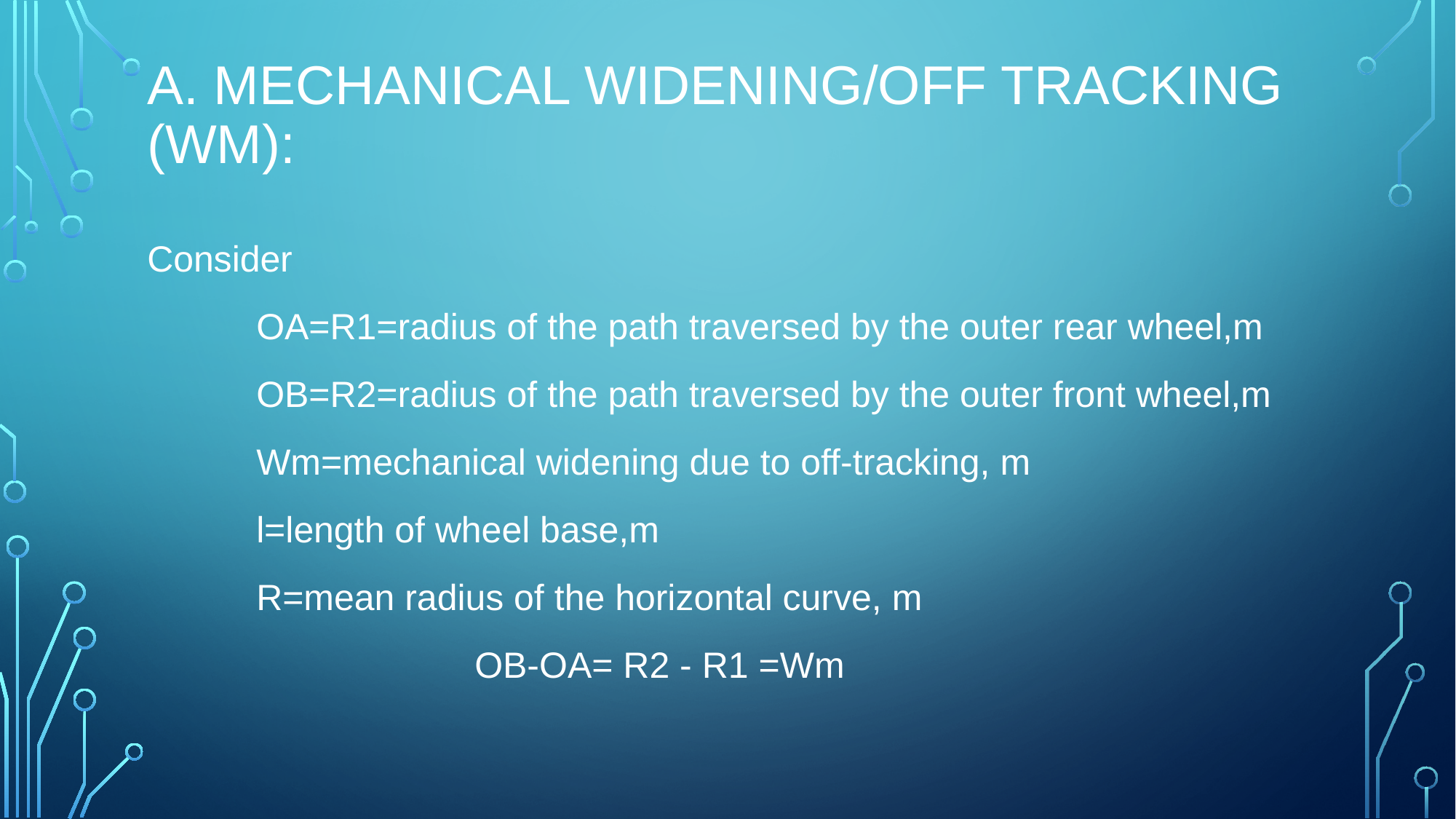

# a. Mechanical widening/Off tracking (Wm):
Consider
	OA=R1=radius of the path traversed by the outer rear wheel,m
	OB=R2=radius of the path traversed by the outer front wheel,m
	Wm=mechanical widening due to off-tracking, m
	l=length of wheel base,m
	R=mean radius of the horizontal curve, m
			OB-OA= R2 - R1 =Wm